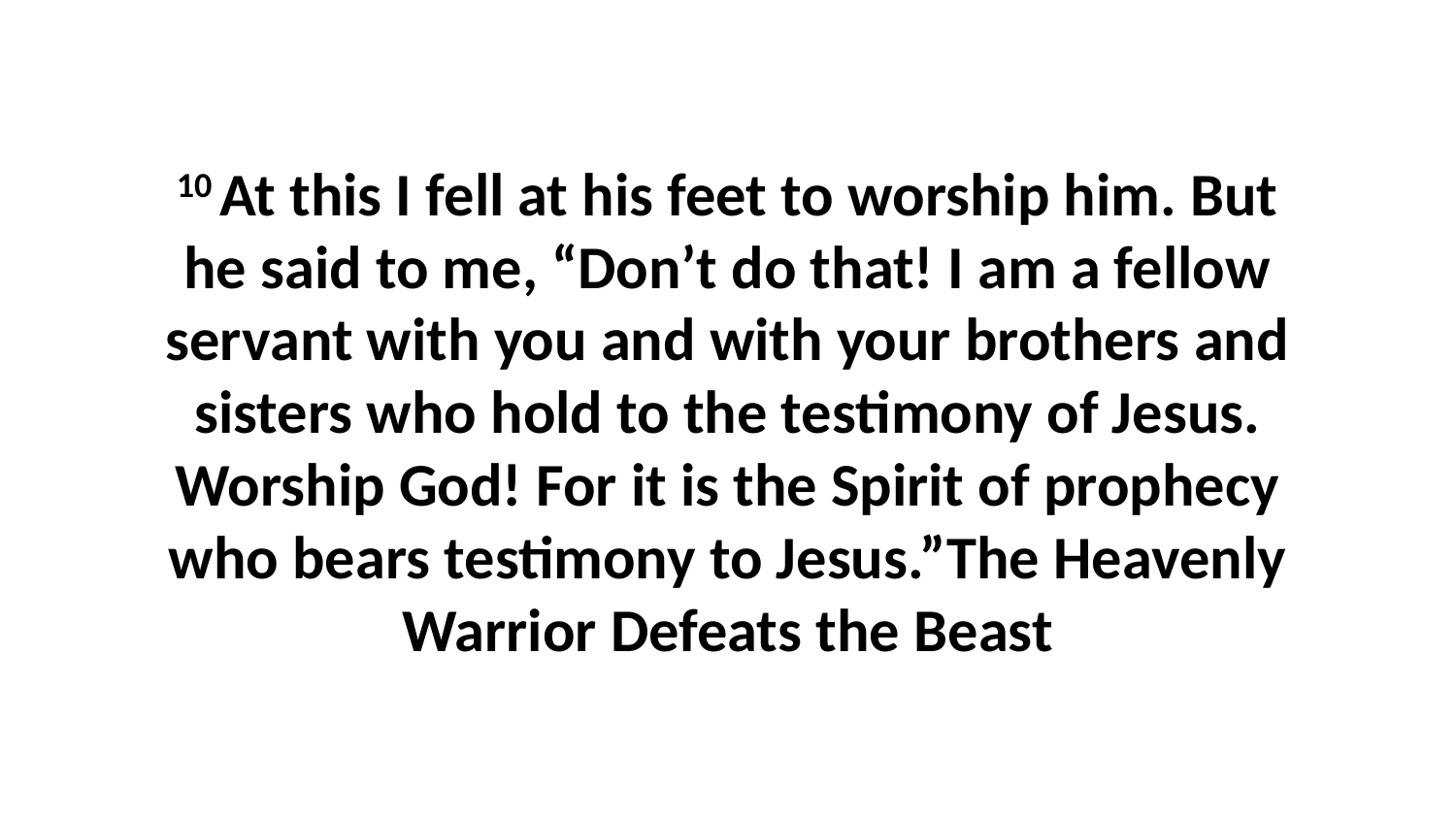

10 At this I fell at his feet to worship him. But he said to me, “Don’t do that! I am a fellow servant with you and with your brothers and sisters who hold to the testimony of Jesus. Worship God! For it is the Spirit of prophecy who bears testimony to Jesus.”The Heavenly Warrior Defeats the Beast